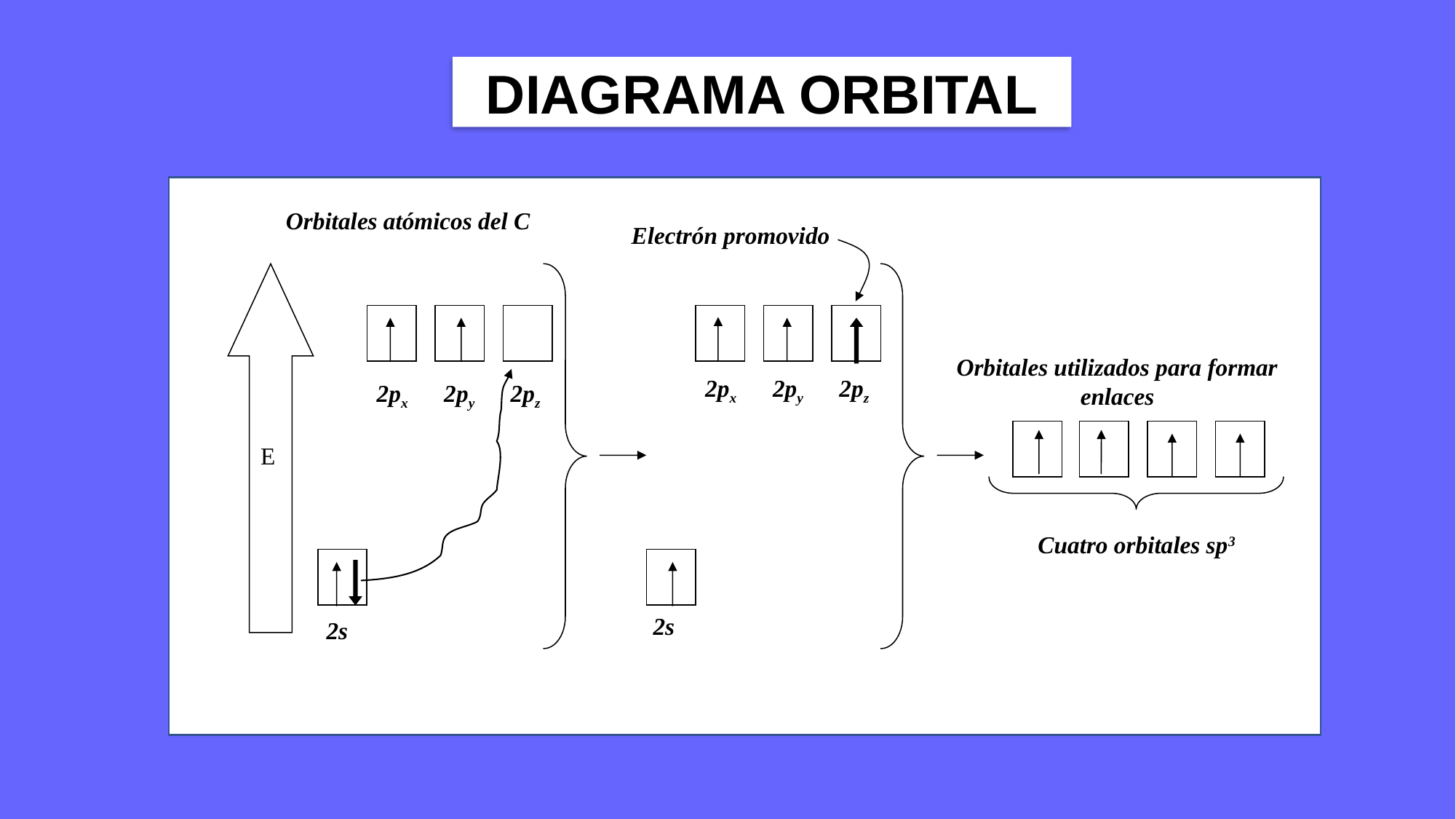

DIAGRAMA ORBITAL

Orbitales atómicos del C
Electrón promovido

        2px      2py      2pz

        2px      2py      2pz

E
Cuatro orbitales sp3

       2s
      2s
Orbitales utilizados para formar enlaces